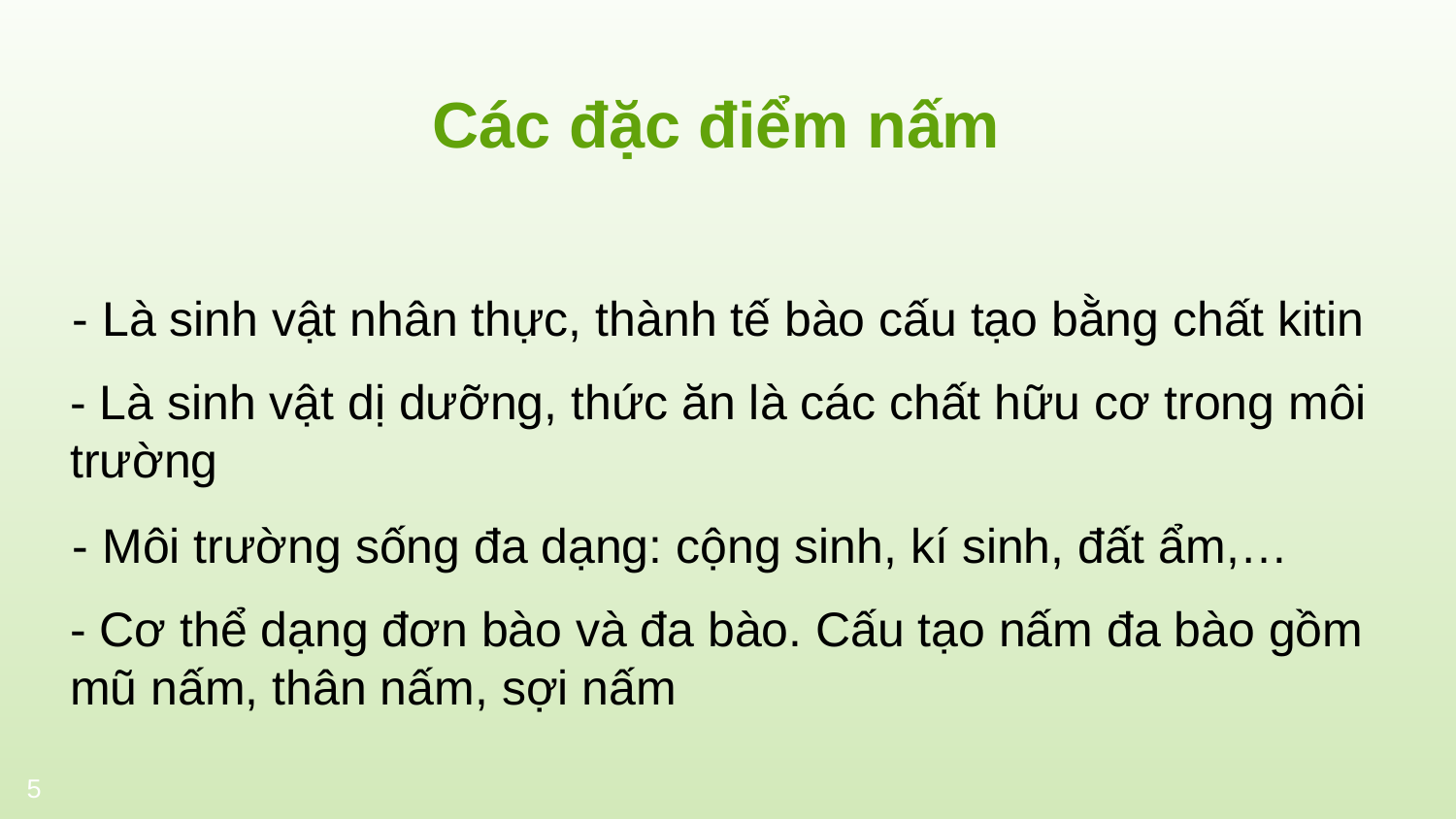

Các đặc điểm nấm
- Là sinh vật nhân thực, thành tế bào cấu tạo bằng chất kitin
- Là sinh vật dị dưỡng, thức ăn là các chất hữu cơ trong môi trường
- Môi trường sống đa dạng: cộng sinh, kí sinh, đất ẩm,…
- Cơ thể dạng đơn bào và đa bào. Cấu tạo nấm đa bào gồm mũ nấm, thân nấm, sợi nấm
5